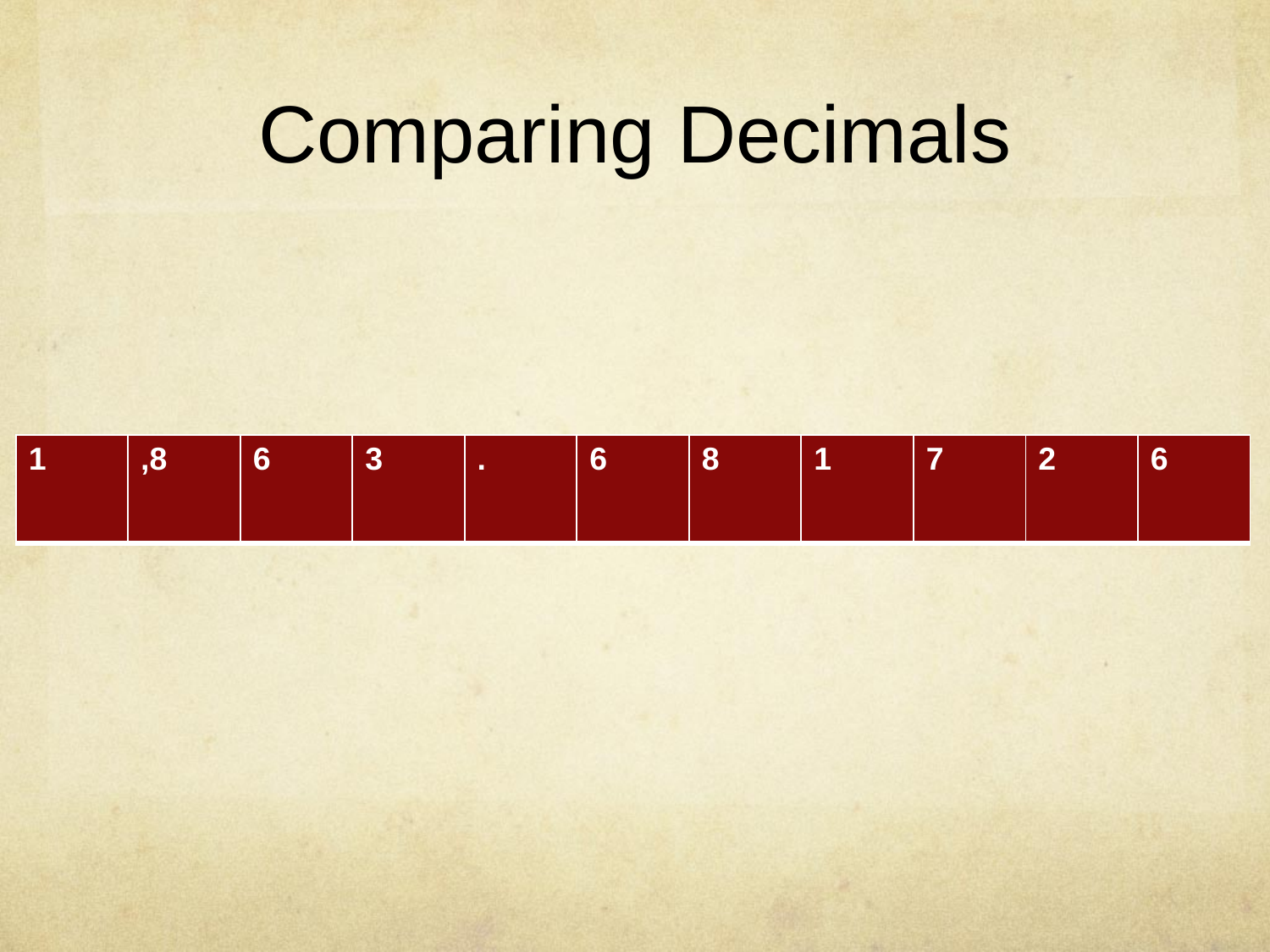

# Comparing Decimals
| 1 | ,8 | 6 | 3 | . | 6 | 8 | 1 | 7 | 2 | 6 |
| --- | --- | --- | --- | --- | --- | --- | --- | --- | --- | --- |